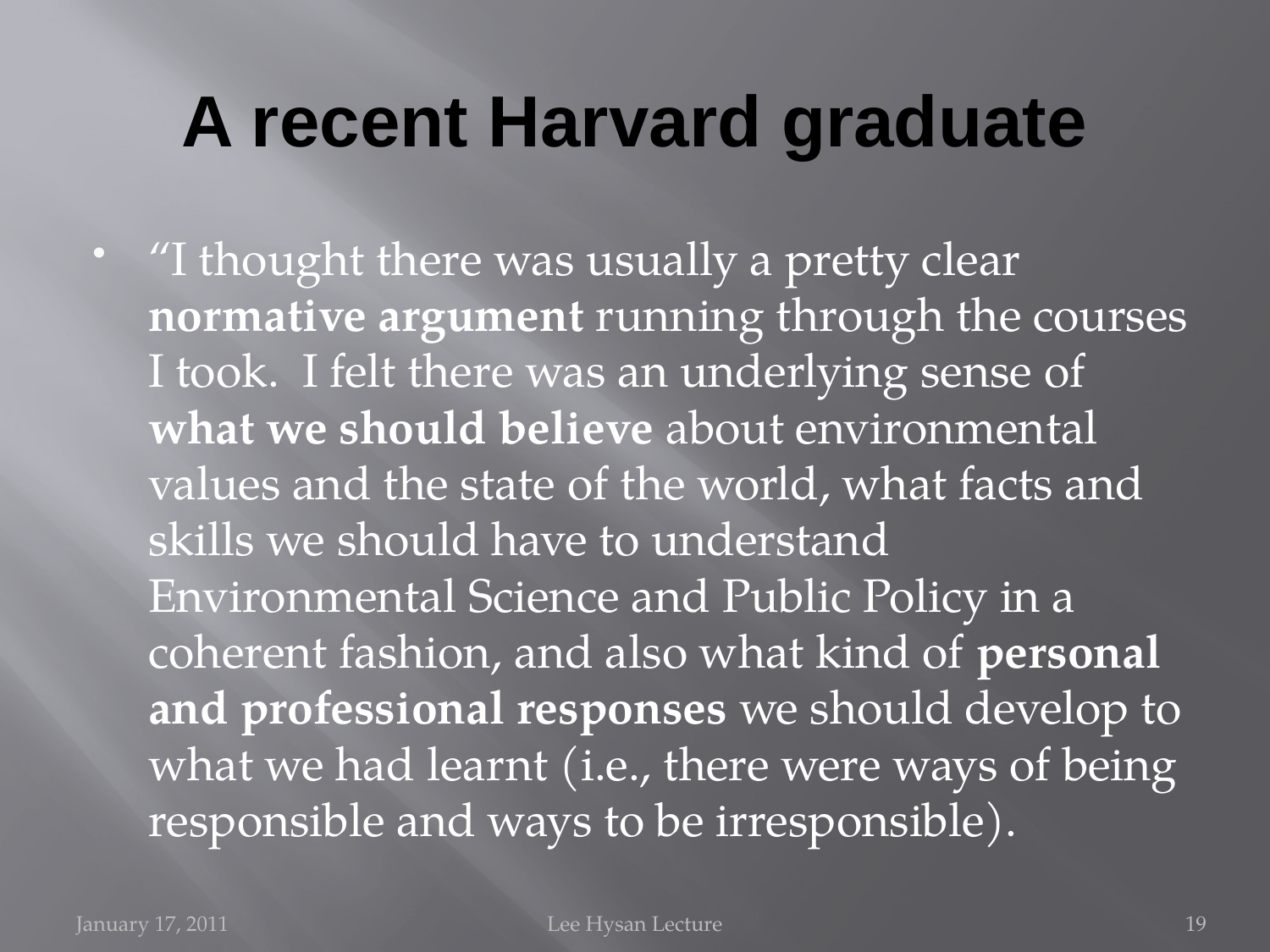

# A recent Harvard graduate
“I thought there was usually a pretty clear normative argument running through the courses I took.  I felt there was an underlying sense of what we should believe about environmental values and the state of the world, what facts and skills we should have to understand Environmental Science and Public Policy in a coherent fashion, and also what kind of personal and professional responses we should develop to what we had learnt (i.e., there were ways of being responsible and ways to be irresponsible).
January 17, 2011
Lee Hysan Lecture
19